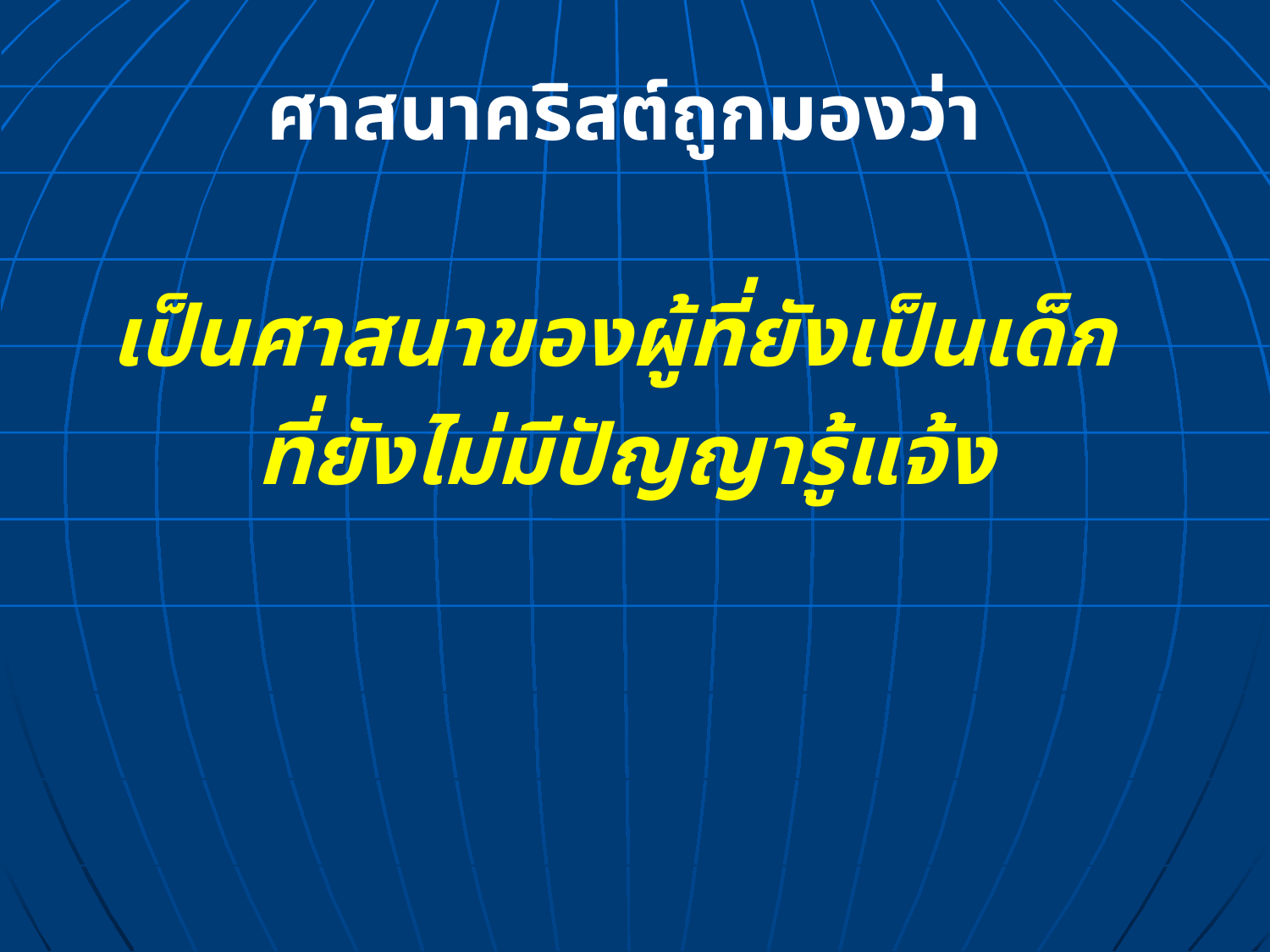

ศาสนาคริสต์ถูกมองว่า

เป็นศาสนาของผู้ที่ยังเป็นเด็ก
ที่ยังไม่มีปัญญารู้แจ้ง